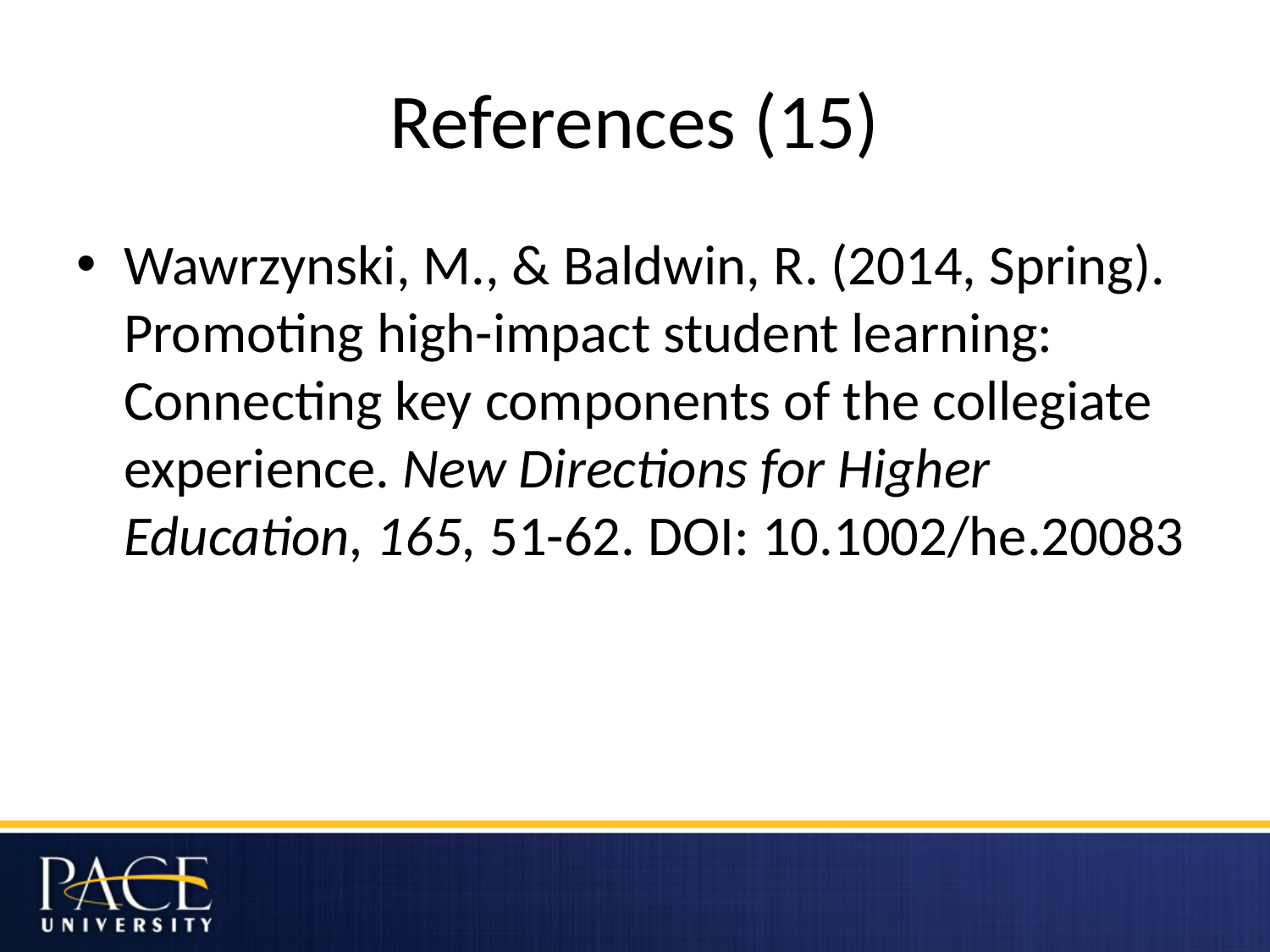

# References (15)
Wawrzynski, M., & Baldwin, R. (2014, Spring). Promoting high-impact student learning: Connecting key components of the collegiate experience. New Directions for Higher Education, 165, 51-62. DOI: 10.1002/he.20083